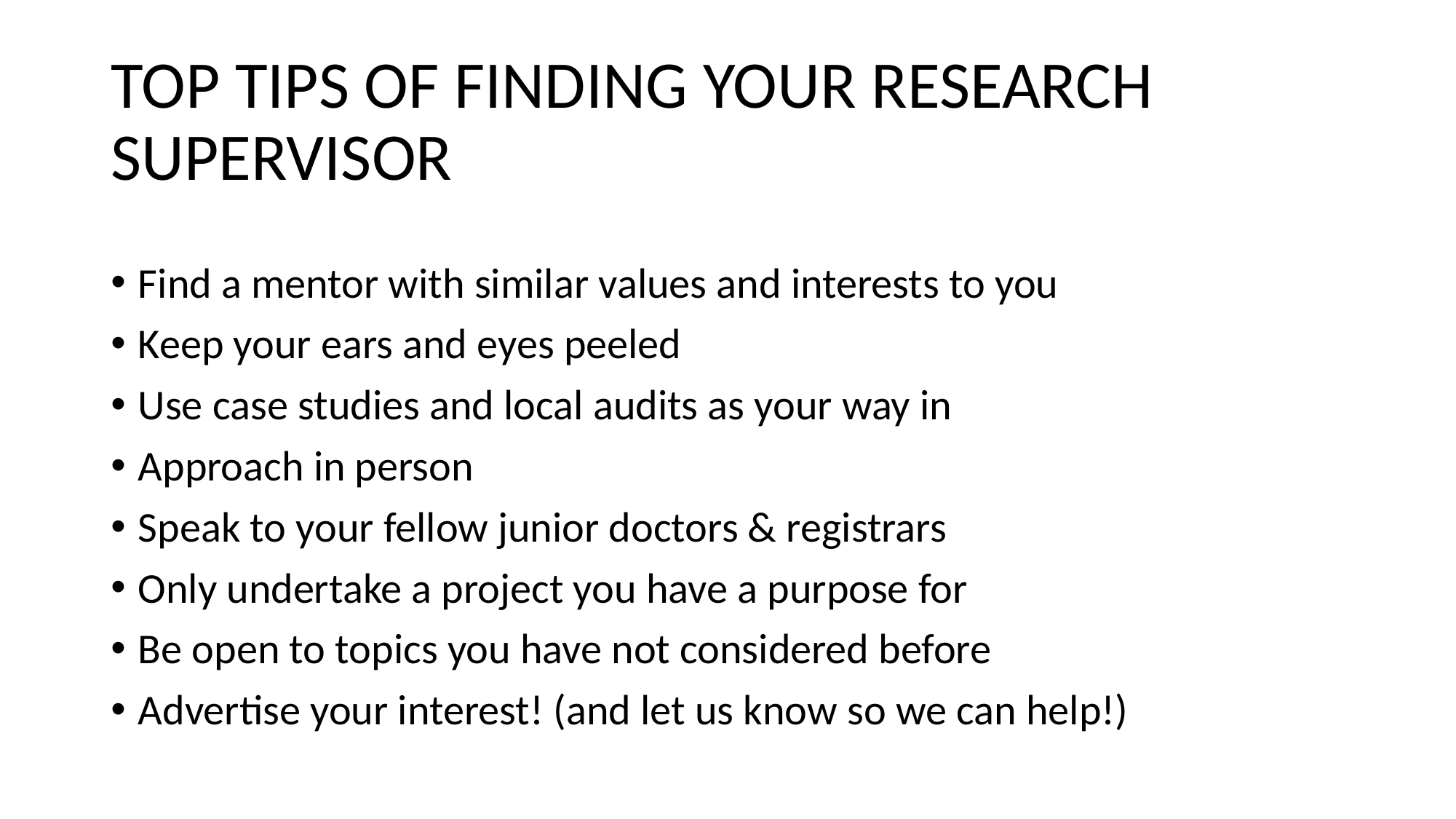

# TOP TIPS OF FINDING YOUR RESEARCH SUPERVISOR
Find a mentor with similar values and interests to you
Keep your ears and eyes peeled
Use case studies and local audits as your way in
Approach in person
Speak to your fellow junior doctors & registrars
Only undertake a project you have a purpose for
Be open to topics you have not considered before
Advertise your interest! (and let us know so we can help!)